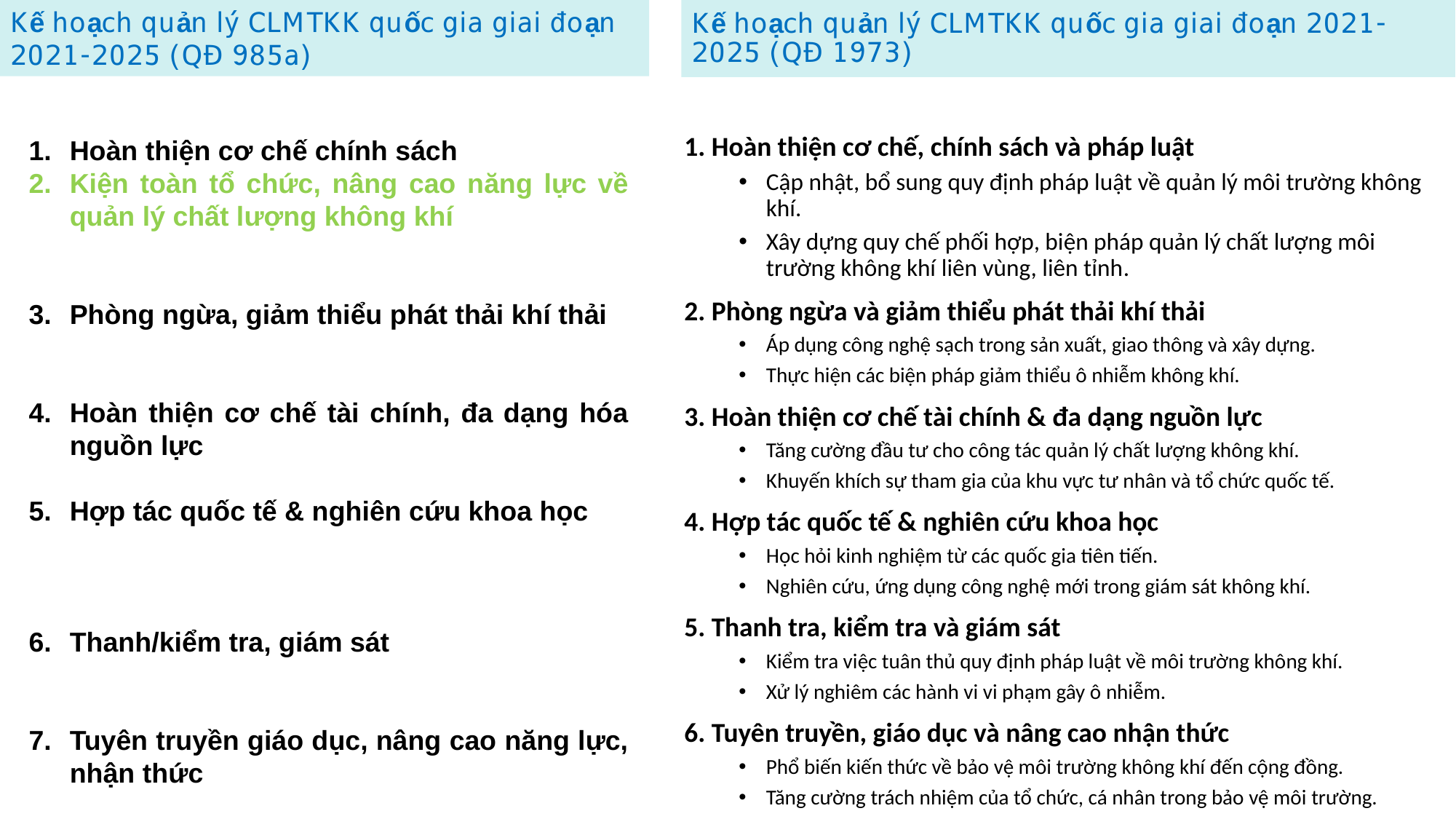

Kế hoạch quản lý CLMTKK quốc gia giai đoạn 2021-2025 (QĐ 985a)
Kế hoạch quản lý CLMTKK quốc gia giai đoạn 2021-2025 (QĐ 1973)
1. Hoàn thiện cơ chế, chính sách và pháp luật
Cập nhật, bổ sung quy định pháp luật về quản lý môi trường không khí.
Xây dựng quy chế phối hợp, biện pháp quản lý chất lượng môi trường không khí liên vùng, liên tỉnh.
2. Phòng ngừa và giảm thiểu phát thải khí thải
Áp dụng công nghệ sạch trong sản xuất, giao thông và xây dựng.
Thực hiện các biện pháp giảm thiểu ô nhiễm không khí.
3. Hoàn thiện cơ chế tài chính & đa dạng nguồn lực
Tăng cường đầu tư cho công tác quản lý chất lượng không khí.
Khuyến khích sự tham gia của khu vực tư nhân và tổ chức quốc tế.
4. Hợp tác quốc tế & nghiên cứu khoa học
Học hỏi kinh nghiệm từ các quốc gia tiên tiến.
Nghiên cứu, ứng dụng công nghệ mới trong giám sát không khí.
5. Thanh tra, kiểm tra và giám sát
Kiểm tra việc tuân thủ quy định pháp luật về môi trường không khí.
Xử lý nghiêm các hành vi vi phạm gây ô nhiễm.
6. Tuyên truyền, giáo dục và nâng cao nhận thức
Phổ biến kiến thức về bảo vệ môi trường không khí đến cộng đồng.
Tăng cường trách nhiệm của tổ chức, cá nhân trong bảo vệ môi trường.
Hoàn thiện cơ chế chính sách
Kiện toàn tổ chức, nâng cao năng lực về quản lý chất lượng không khí

Phòng ngừa, giảm thiểu phát thải khí thải

Hoàn thiện cơ chế tài chính, đa dạng hóa nguồn lực

Hợp tác quốc tế & nghiên cứu khoa học

Thanh/kiểm tra, giám sát

Tuyên truyền giáo dục, nâng cao năng lực, nhận thức